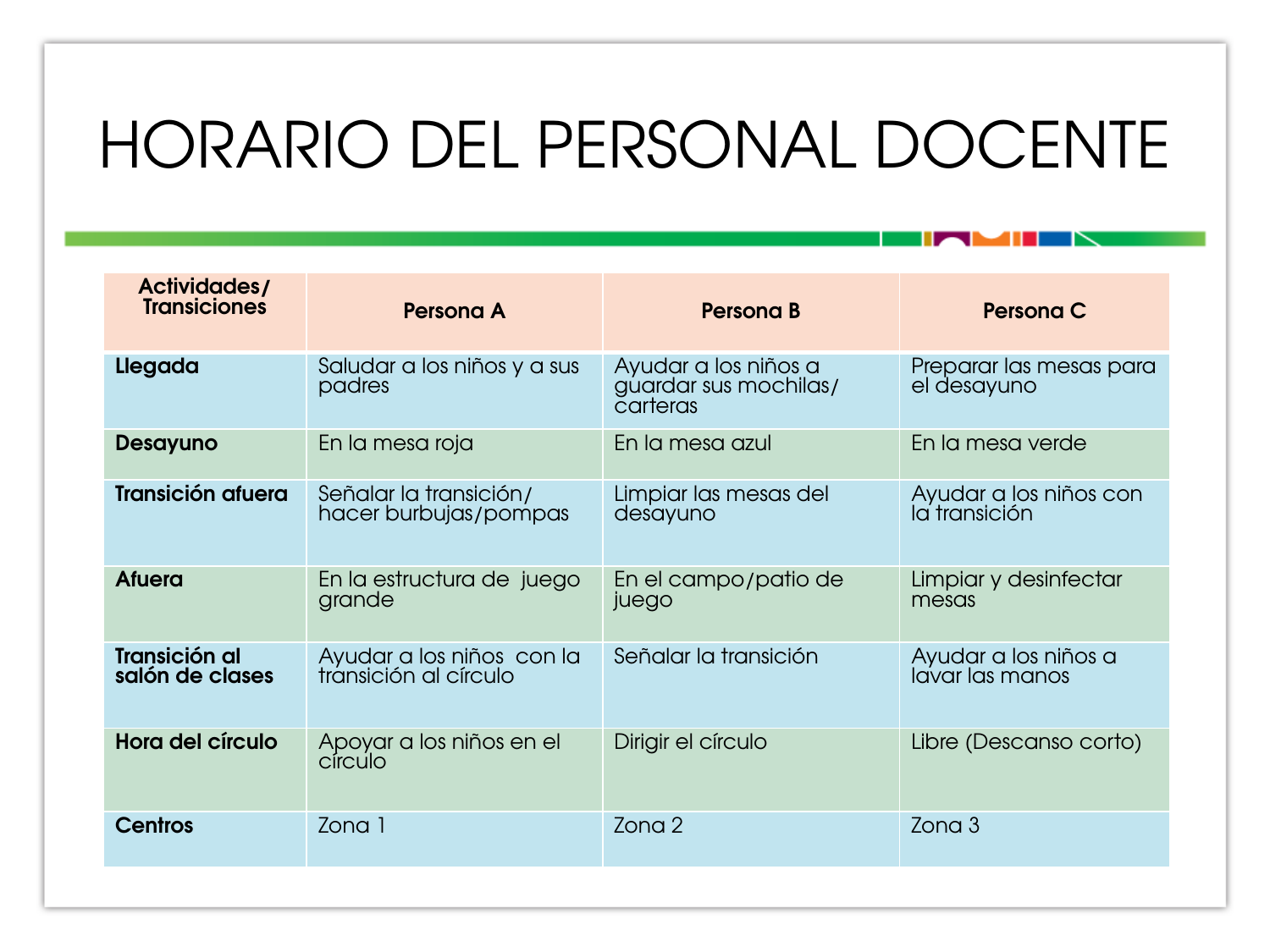

# HORARIO DEL PERSONAL docente
| Actividades/ Transiciones | Persona A | Persona B | Persona C |
| --- | --- | --- | --- |
| Llegada | Saludar a los niños y a sus padres | Ayudar a los niños a guardar sus mochilas/ carteras | Preparar las mesas para el desayuno |
| Desayuno | En la mesa roja | En la mesa azul | En la mesa verde |
| Transición afuera | Señalar la transición/ hacer burbujas/pompas | Limpiar las mesas del desayuno | Ayudar a los niños con la transición |
| Afuera | En la estructura de juego grande | En el campo/patio de juego | Limpiar y desinfectar mesas |
| Transición al salón de clases | Ayudar a los niños con la transición al círculo | Señalar la transición | Ayudar a los niños a lavar las manos |
| Hora del círculo | Apoyar a los niños en el círculo | Dirigir el círculo | Libre (Descanso corto) |
| Centros | Zona 1 | Zona 2 | Zona 3 |